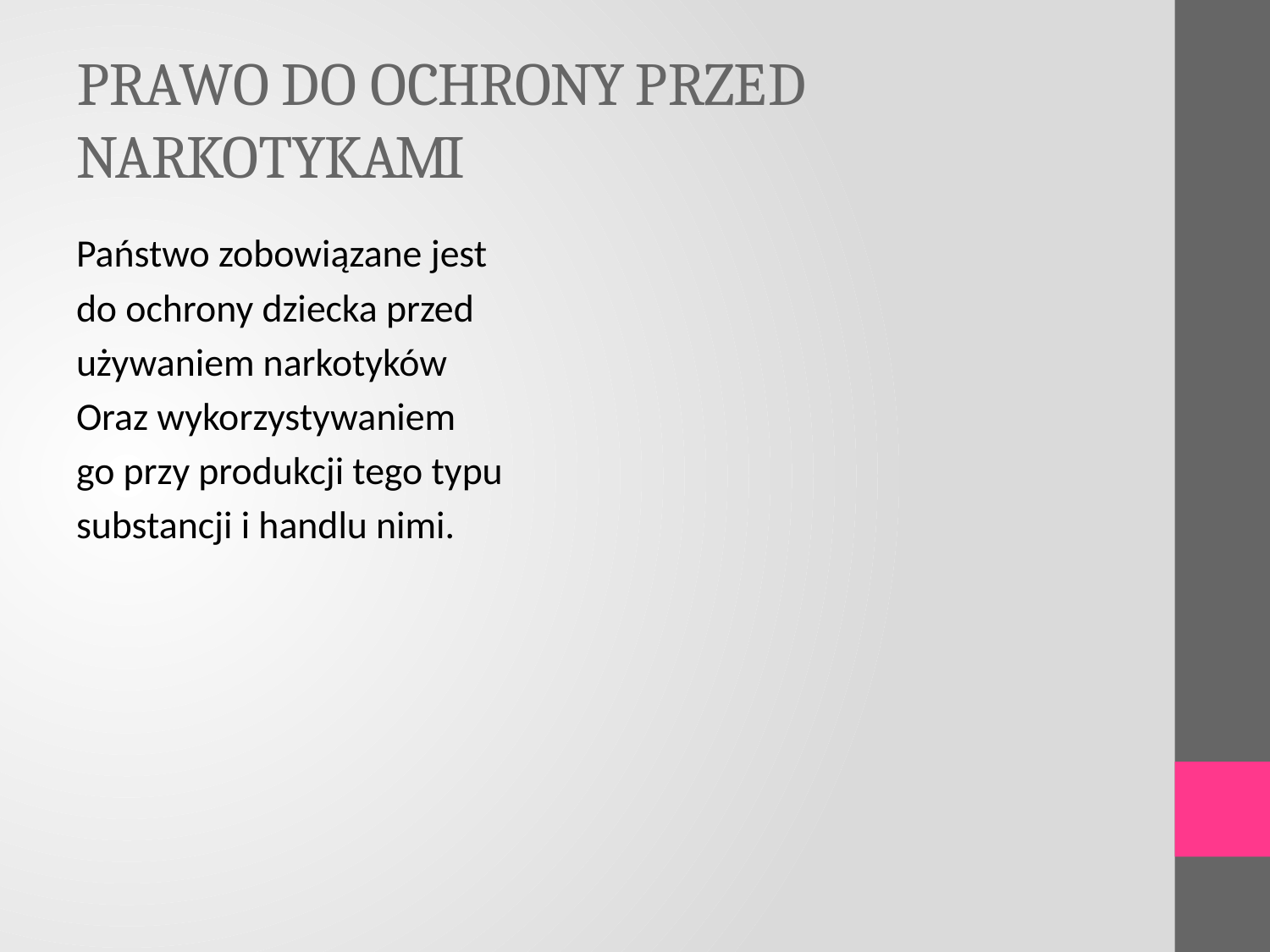

# PRAWO DO OCHRONY PRZED NARKOTYKAMI
Państwo zobowiązane jest
do ochrony dziecka przed
używaniem narkotyków
Oraz wykorzystywaniem
go przy produkcji tego typu
substancji i handlu nimi.